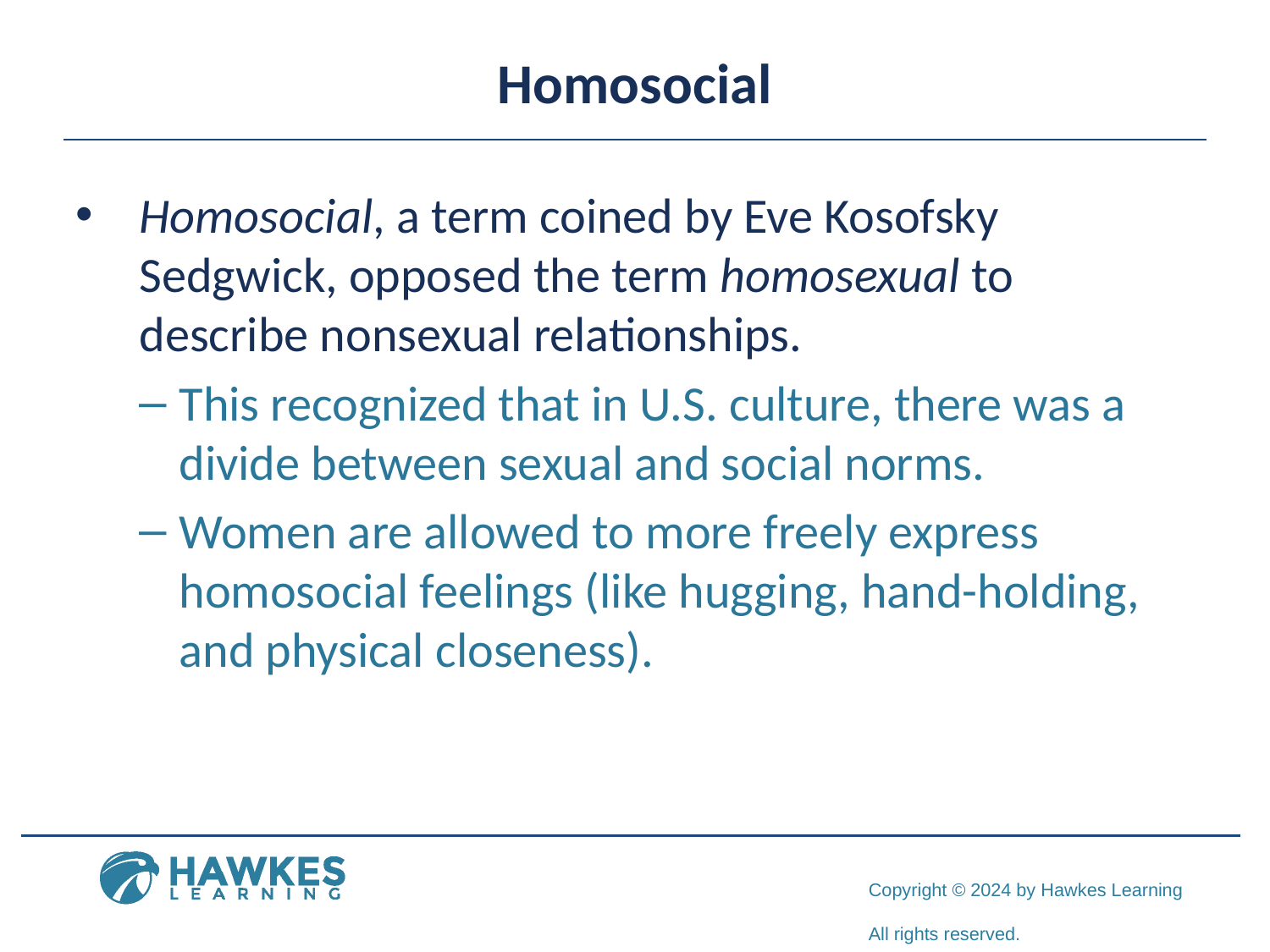

# Homosocial
Homosocial, a term coined by Eve Kosofsky Sedgwick, opposed the term homosexual to describe nonsexual relationships.
This recognized that in U.S. culture, there was a divide between sexual and social norms.
Women are allowed to more freely express homosocial feelings (like hugging, hand-holding, and physical closeness).